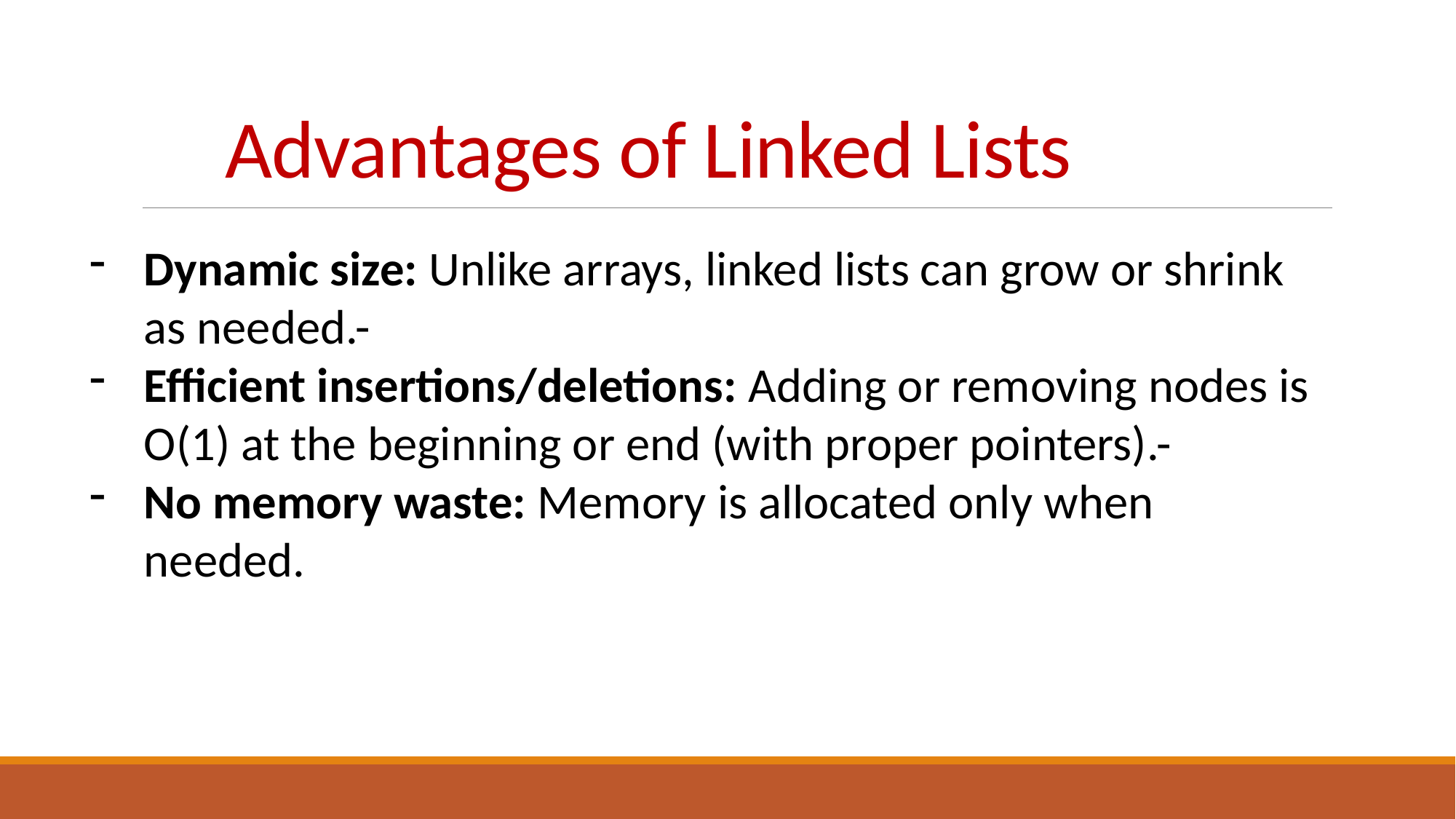

# Advantages of Linked Lists
Dynamic size: Unlike arrays, linked lists can grow or shrink as needed.-
Efficient insertions/deletions: Adding or removing nodes is O(1) at the beginning or end (with proper pointers).-
No memory waste: Memory is allocated only when needed.